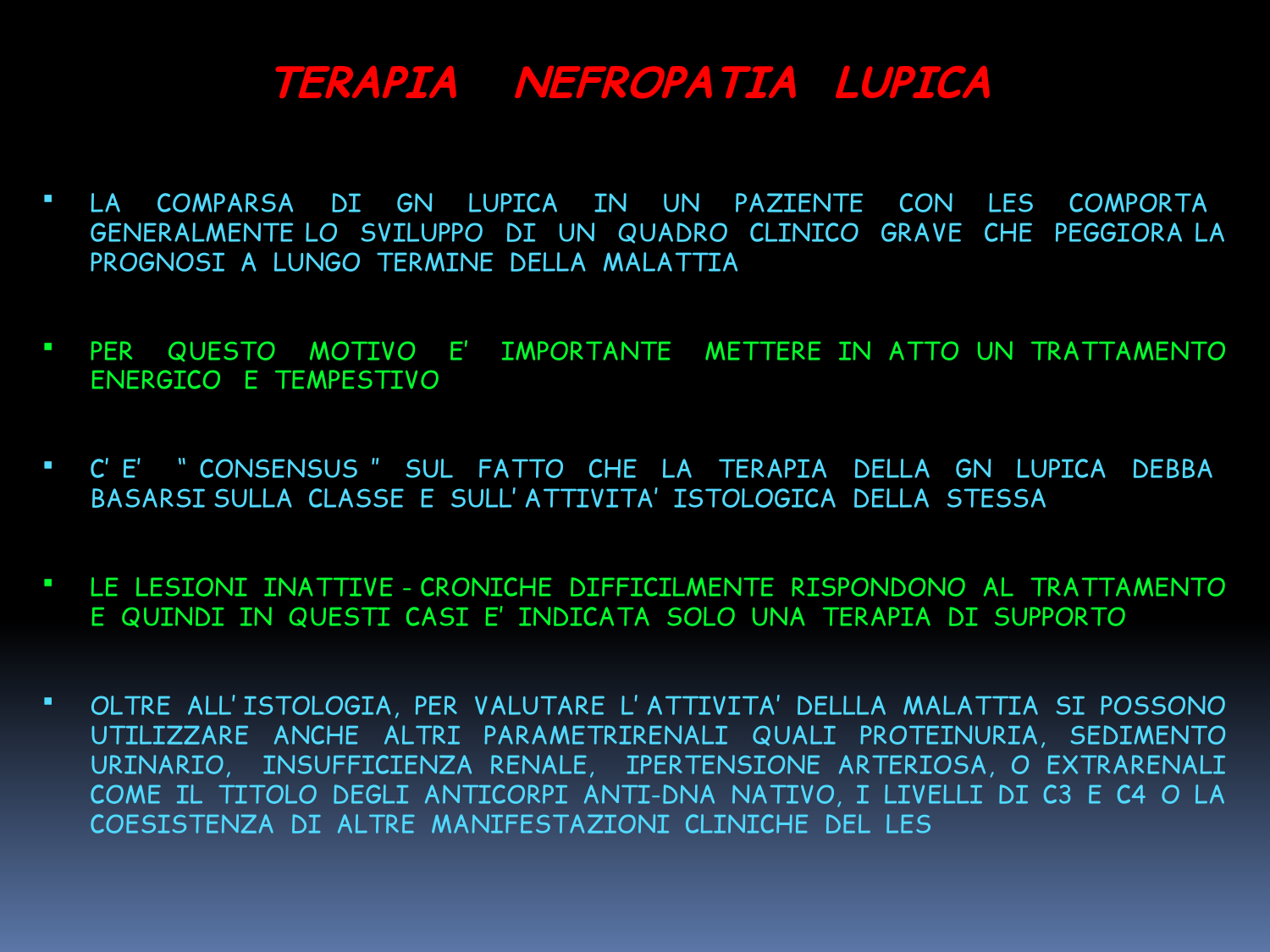

TERAPIA   NEFROPATIA  LUPICA

LA  COMPARSA  DI  GN  LUPICA  IN  UN  PAZIENTE  CON  LES  COMPORTA  GENERALMENTE LO  SVILUPPO  DI  UN  QUADRO  CLINICO  GRAVE  CHE  PEGGIORA LA PROGNOSI  A  LUNGO  TERMINE  DELLA  MALATTIA

PER  QUESTO  MOTIVO  E’  IMPORTANTE  METTERE IN ATTO UN TRATTAMENTO ENERGICO   E  TEMPESTIVO

C’ E’   “ CONSENSUS ”  SUL  FATTO  CHE  LA  TERAPIA  DELLA  GN  LUPICA  DEBBA  BASARSI SULLA  CLASSE  E  SULL’ ATTIVITA’  ISTOLOGICA  DELLA  STESSA

LE  LESIONI  INATTIVE - CRONICHE  DIFFICILMENTE  RISPONDONO  AL  TRATTAMENTO E  QUINDI  IN  QUESTI  CASI  E’  INDICATA  SOLO  UNA  TERAPIA  DI  SUPPORTO

OLTRE  ALL’ ISTOLOGIA,  PER  VALUTARE  L’ ATTIVITA’  DELLLA  MALATTIA  SI  POSSONO UTILIZZARE ANCHE ALTRI PARAMETRIRENALI QUALI PROTEINURIA, SEDIMENTO URINARIO,  INSUFFICIENZA RENALE,  IPERTENSIONE ARTERIOSA, O EXTRARENALI COME IL TITOLO DEGLI ANTICORPI ANTI-DNA NATIVO, I LIVELLI DI C3 E C4 O LA COESISTENZA  DI  ALTRE  MANIFESTAZIONI  CLINICHE  DEL  LES